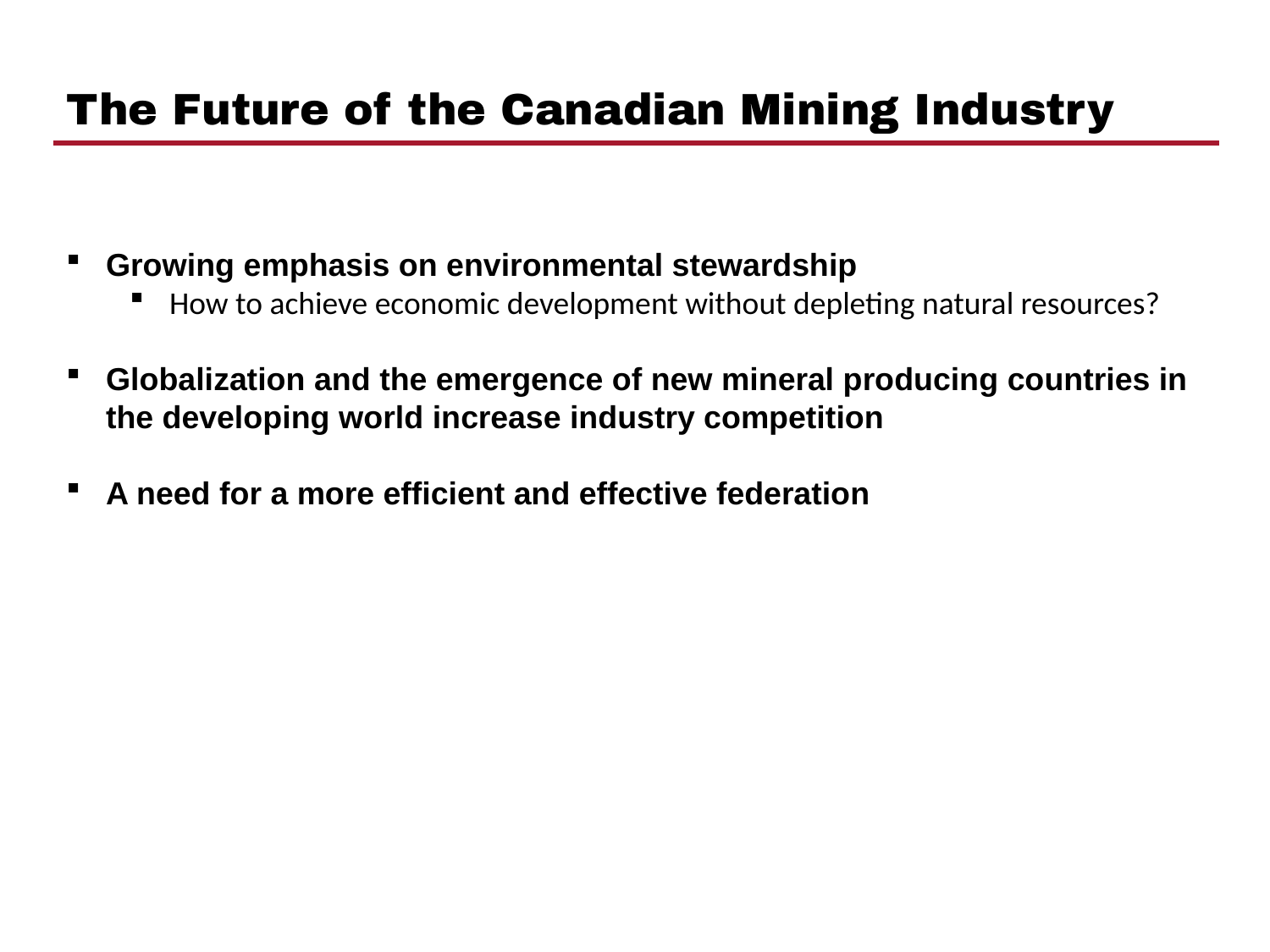

# The Future of the Canadian Mining Industry
Growing emphasis on environmental stewardship
How to achieve economic development without depleting natural resources?

Globalization and the emergence of new mineral producing countries in the developing world increase industry competition

A need for a more efficient and effective federation